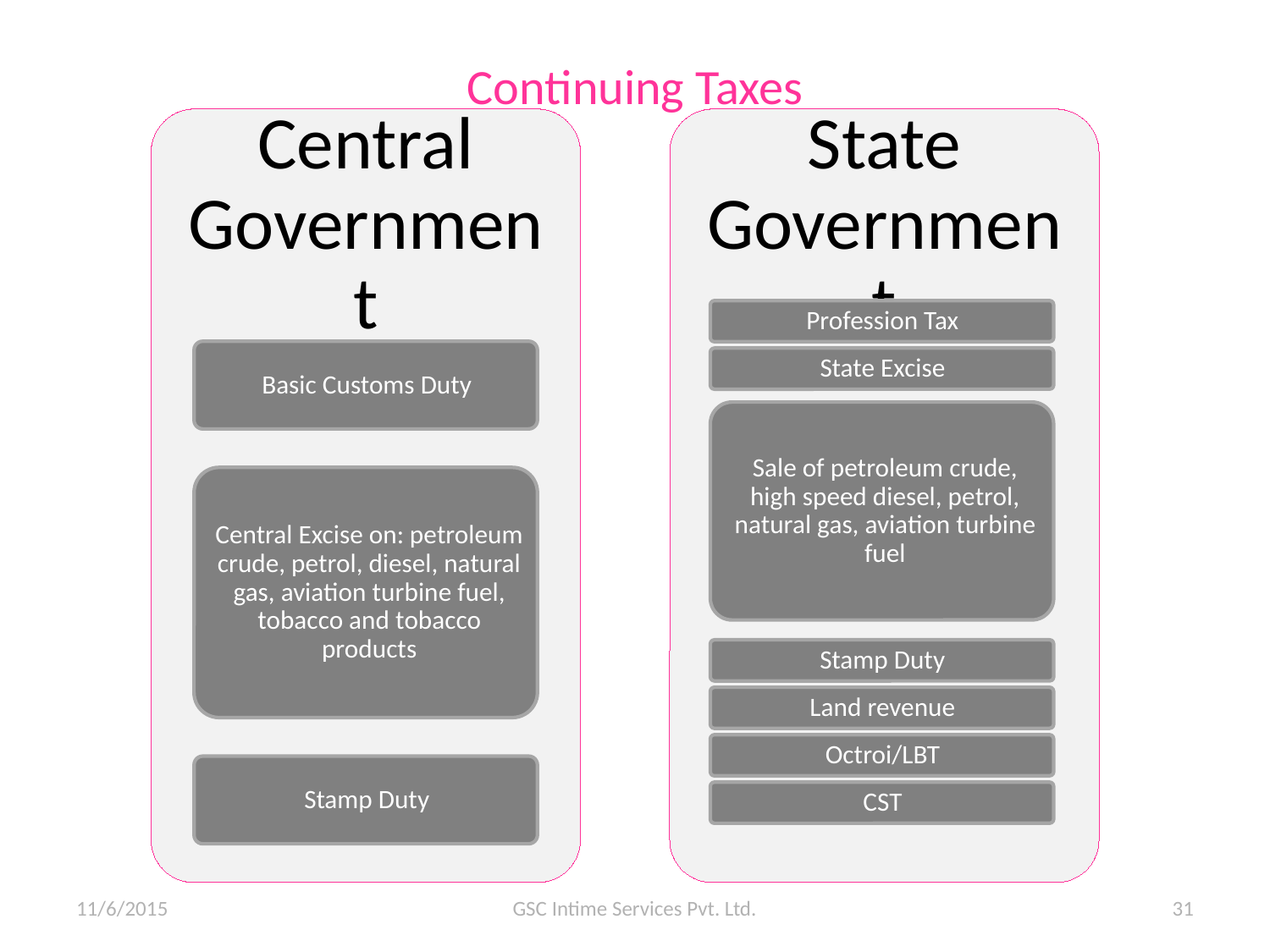

# Continuing Taxes
Central Government
Basic Customs Duty
Central Excise on: petroleum crude, petrol, diesel, natural gas, aviation turbine fuel, tobacco and tobacco products
Stamp Duty
State Government
Profession Tax
State Excise
Sale of petroleum crude, high speed diesel, petrol, natural gas, aviation turbine fuel
Stamp Duty
Land revenue
Octroi/LBT
CST
11/6/2015
GSC Intime Services Pvt. Ltd.
31